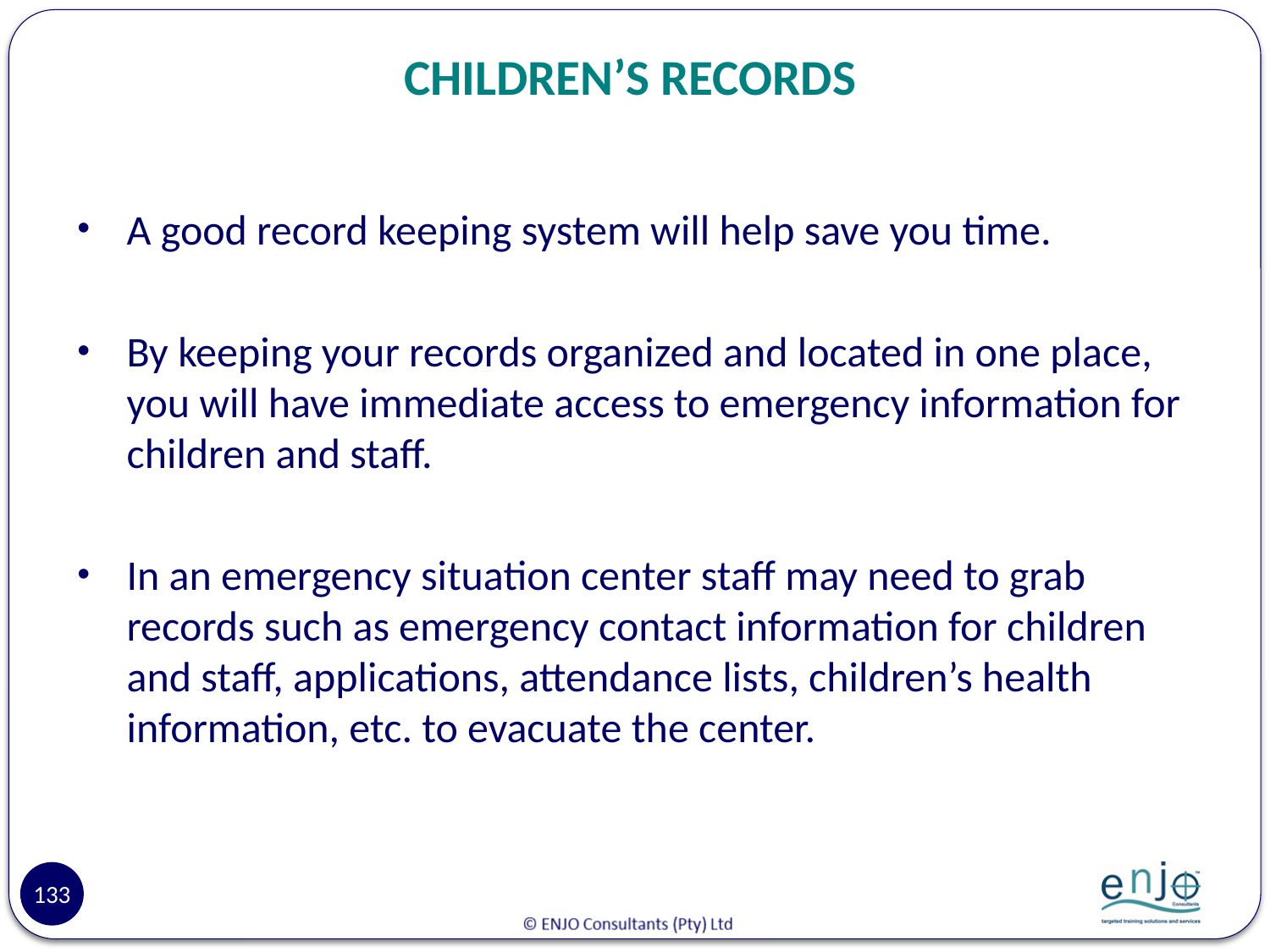

# CHILDREN’S RECORDS
A good record keeping system will help save you time.

By keeping your records organized and located in one place, you will have immediate access to emergency information for children and staff.

In an emergency situation center staff may need to grab records such as emergency contact information for children and staff, applications, attendance lists, children’s health information, etc. to evacuate the center.

133